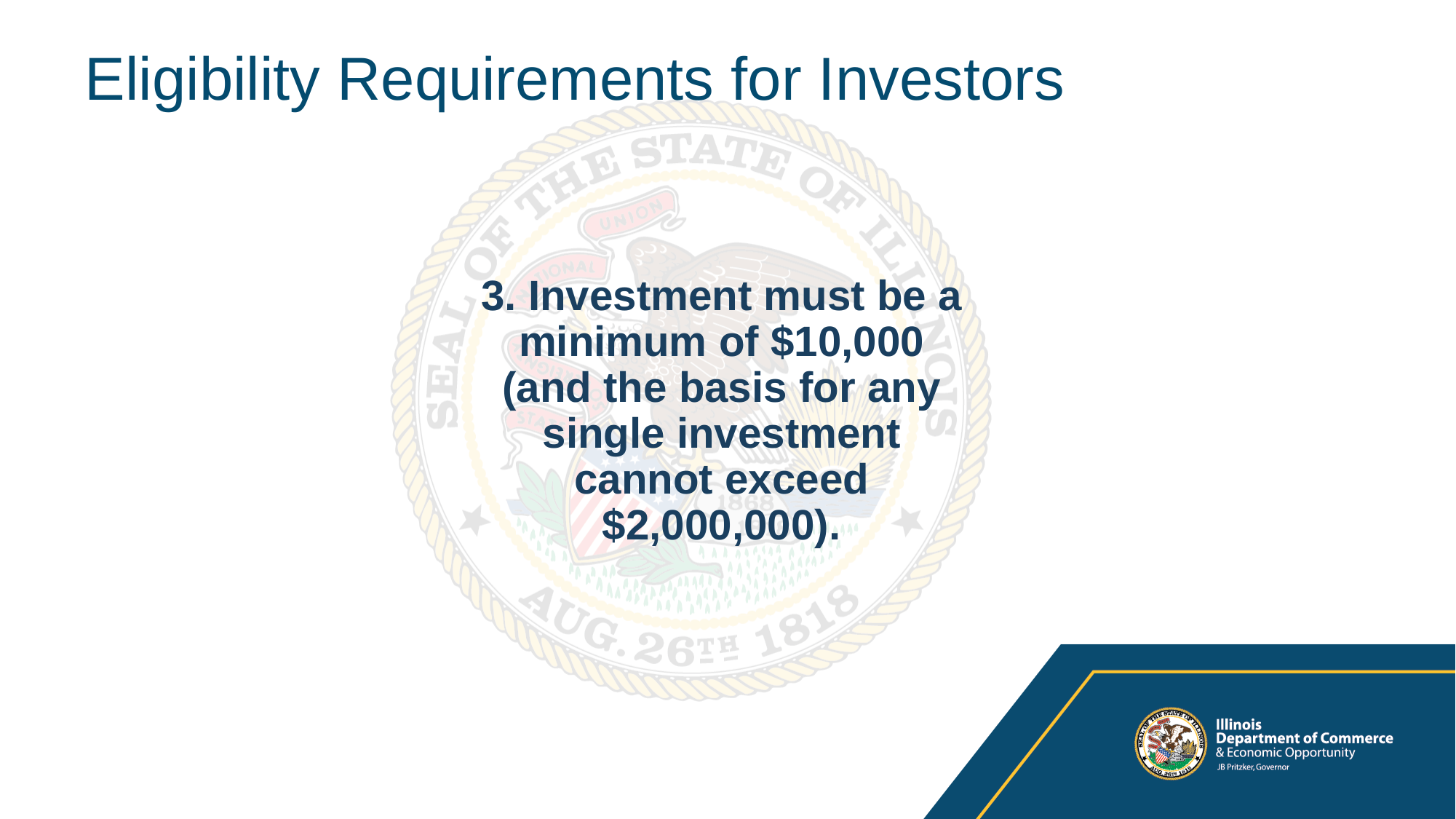

# Eligibility Requirements for Investors
3. Investment must be a minimum of $10,000 (and the basis for any single investment cannot exceed $2,000,000).